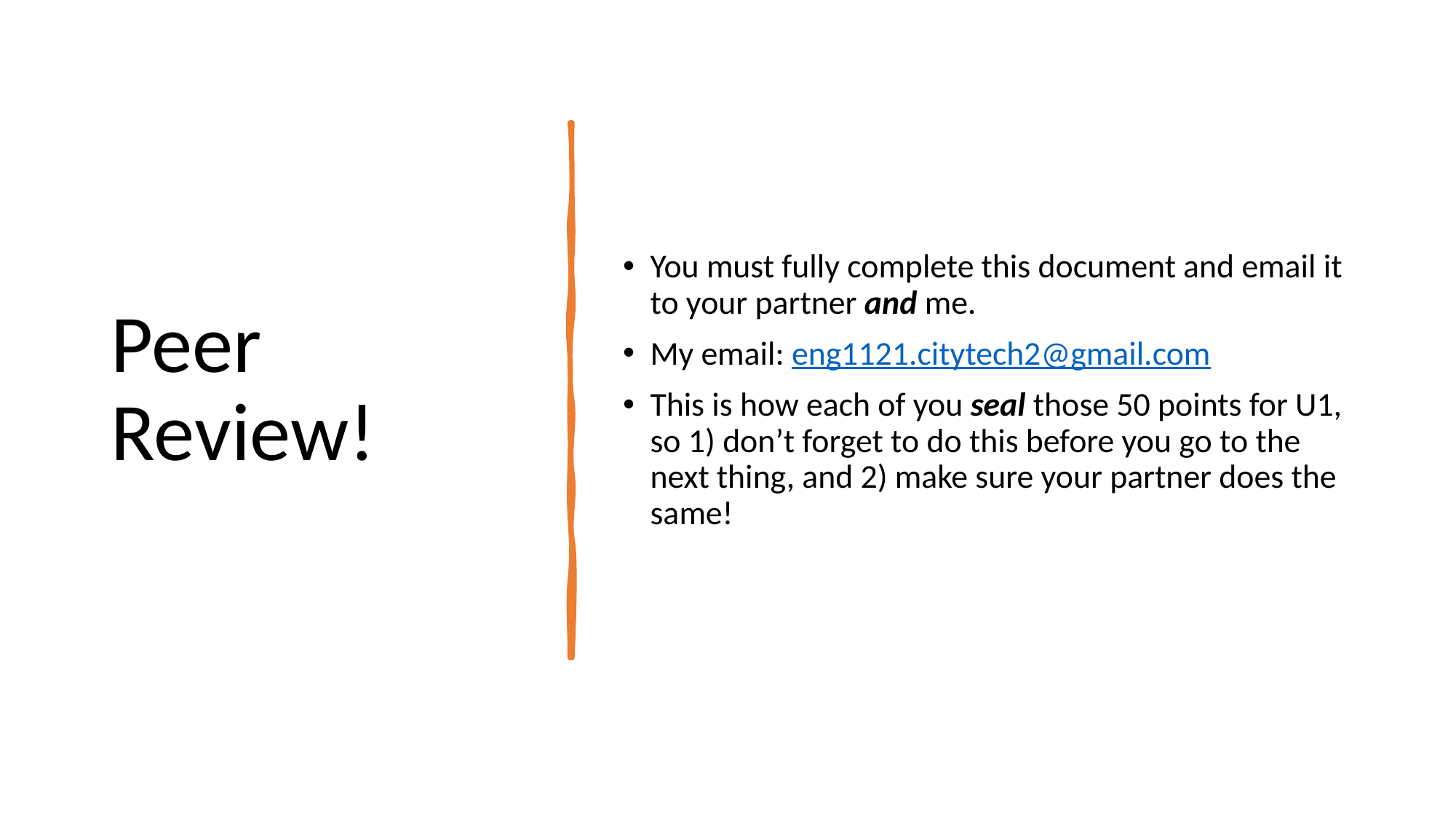

# Peer Review!
You must fully complete this document and email it to your partner and me.
My email: eng1121.citytech2@gmail.com
This is how each of you seal those 50 points for U1, so 1) don’t forget to do this before you go to the next thing, and 2) make sure your partner does the same!